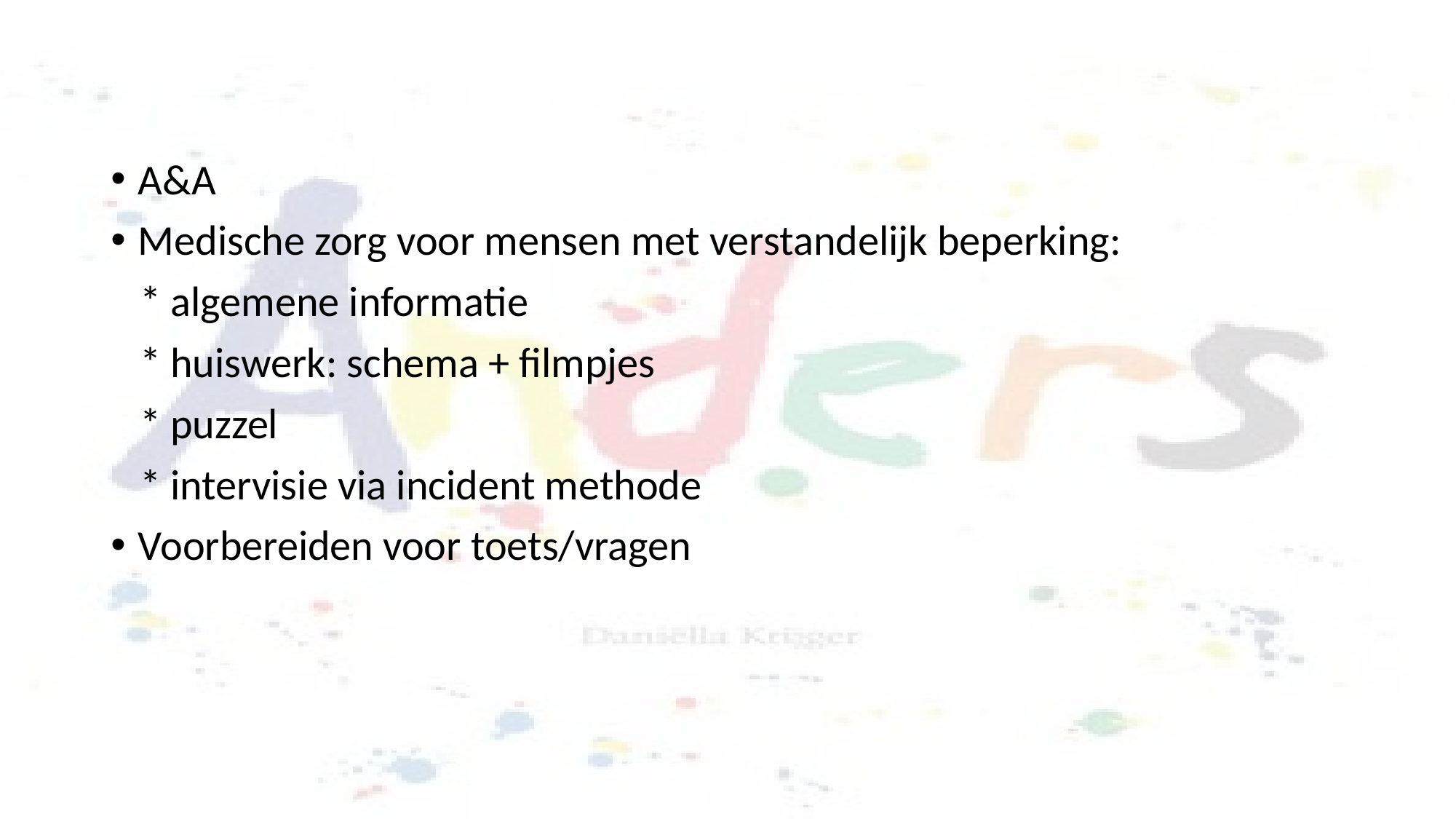

#
A&A
Medische zorg voor mensen met verstandelijk beperking:
   * algemene informatie
   * huiswerk: schema + filmpjes
   * puzzel
   * intervisie via incident methode
Voorbereiden voor toets/vragen